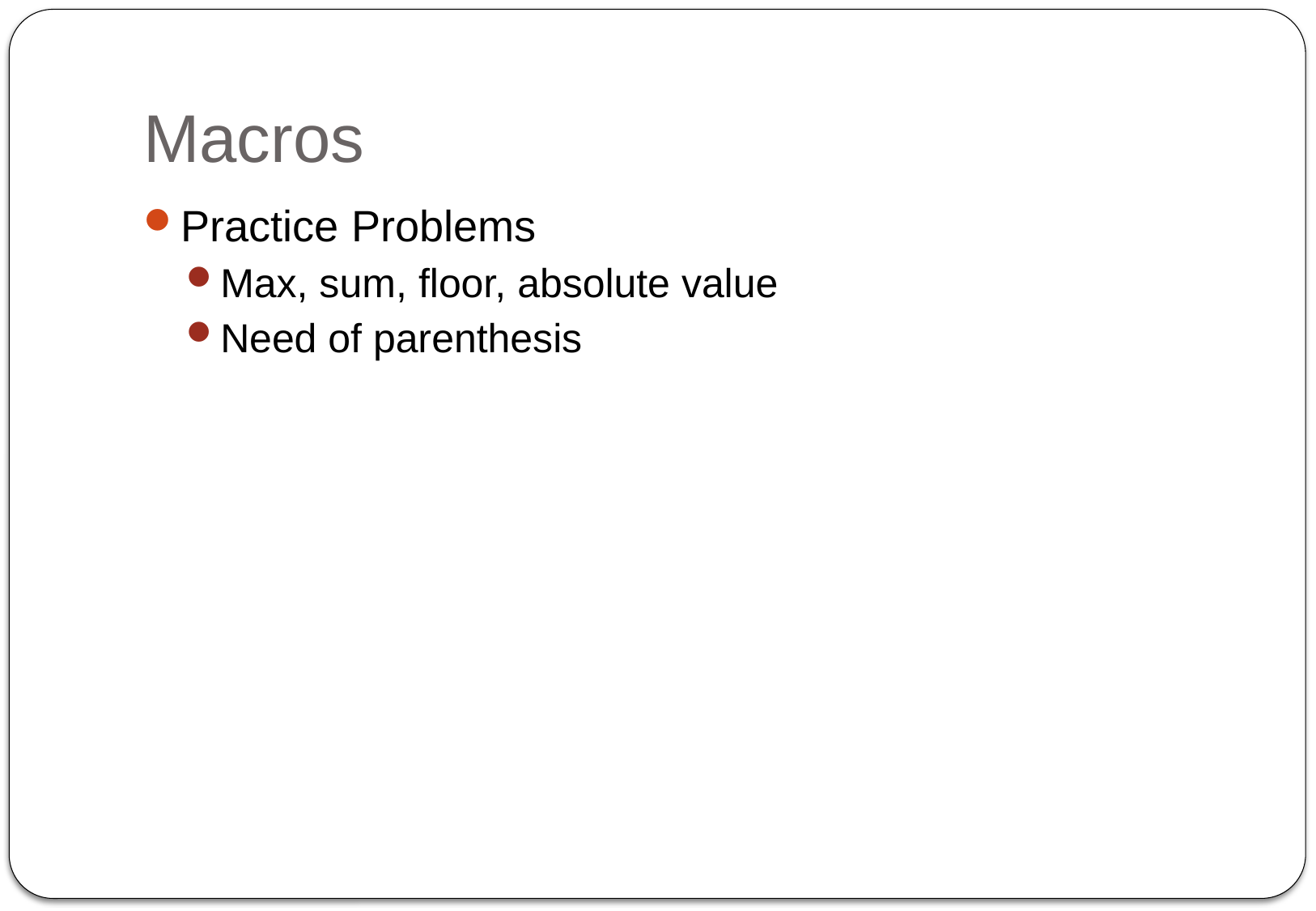

# Macros
Practice Problems
Max, sum, floor, absolute value
Need of parenthesis